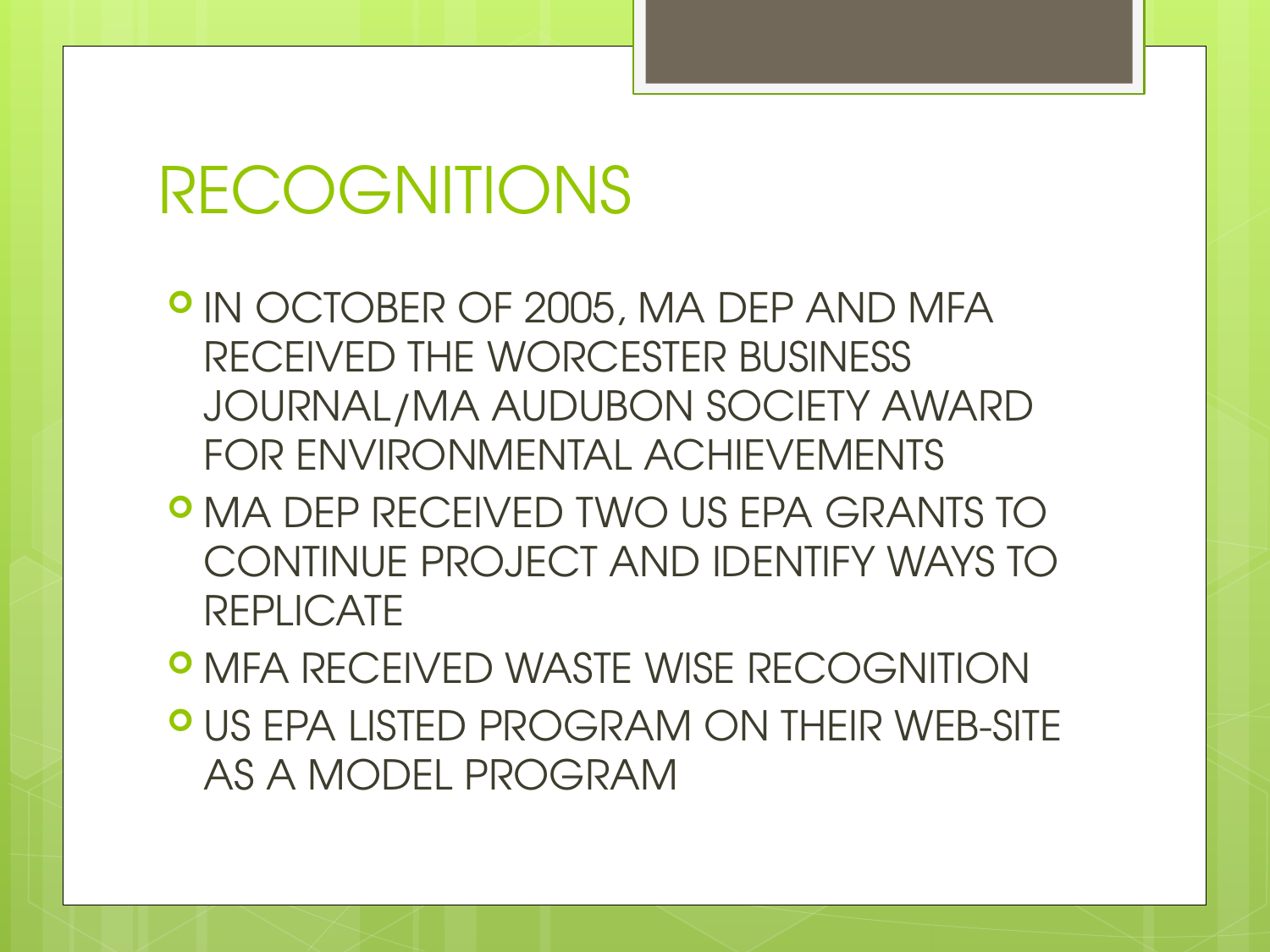

# RECOGNITIONS
IN OCTOBER OF 2005, MA DEP AND MFA RECEIVED THE WORCESTER BUSINESS JOURNAL/MA AUDUBON SOCIETY AWARD FOR ENVIRONMENTAL ACHIEVEMENTS
MA DEP RECEIVED TWO US EPA GRANTS TO CONTINUE PROJECT AND IDENTIFY WAYS TO REPLICATE
MFA RECEIVED WASTE WISE RECOGNITION
US EPA LISTED PROGRAM ON THEIR WEB-SITE AS A MODEL PROGRAM